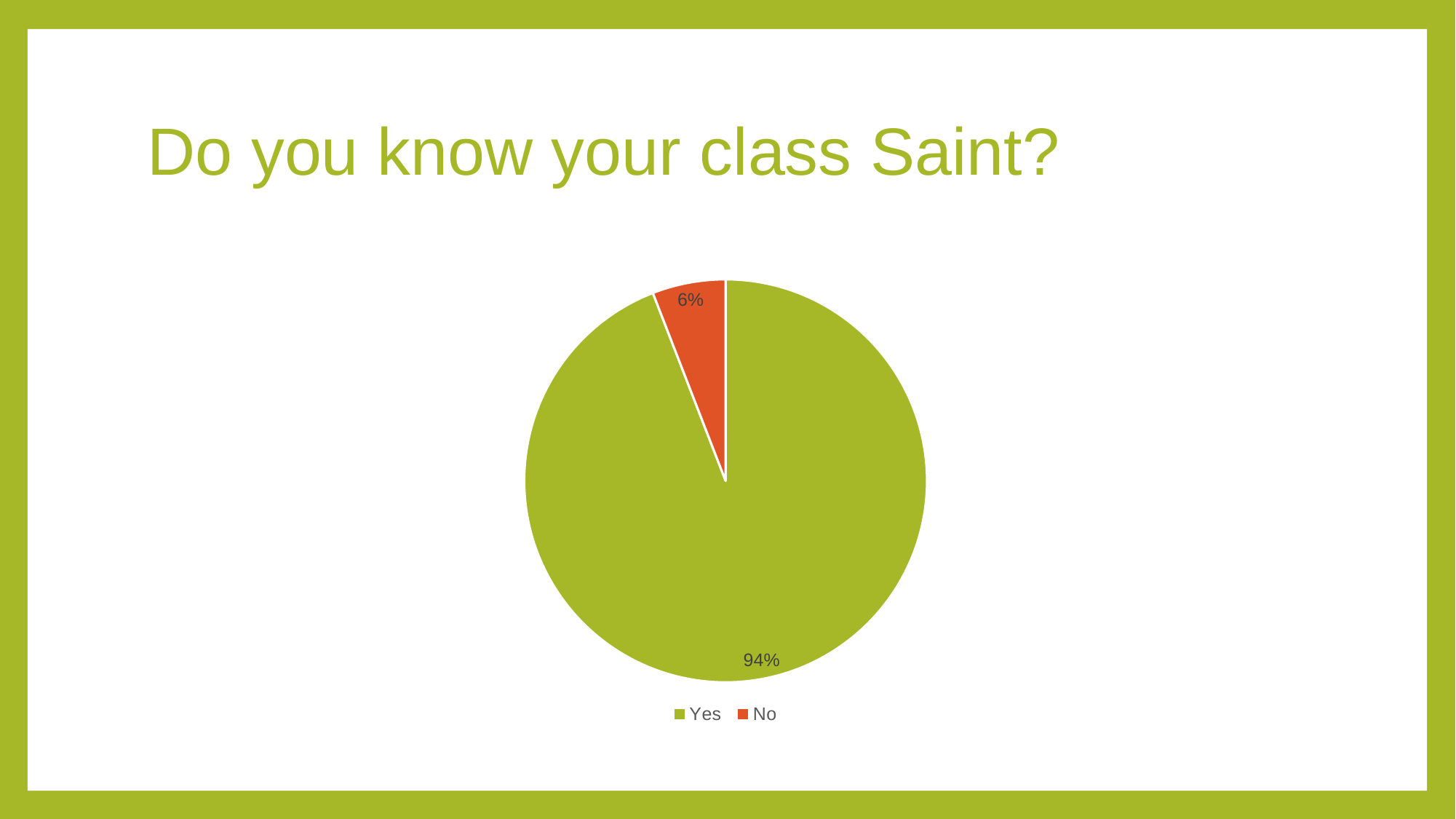

# Do you know your class Saint?

### Chart

| Category | Sales |
|---|---|
| Yes  | 96.0 |
| No | 6.0 |